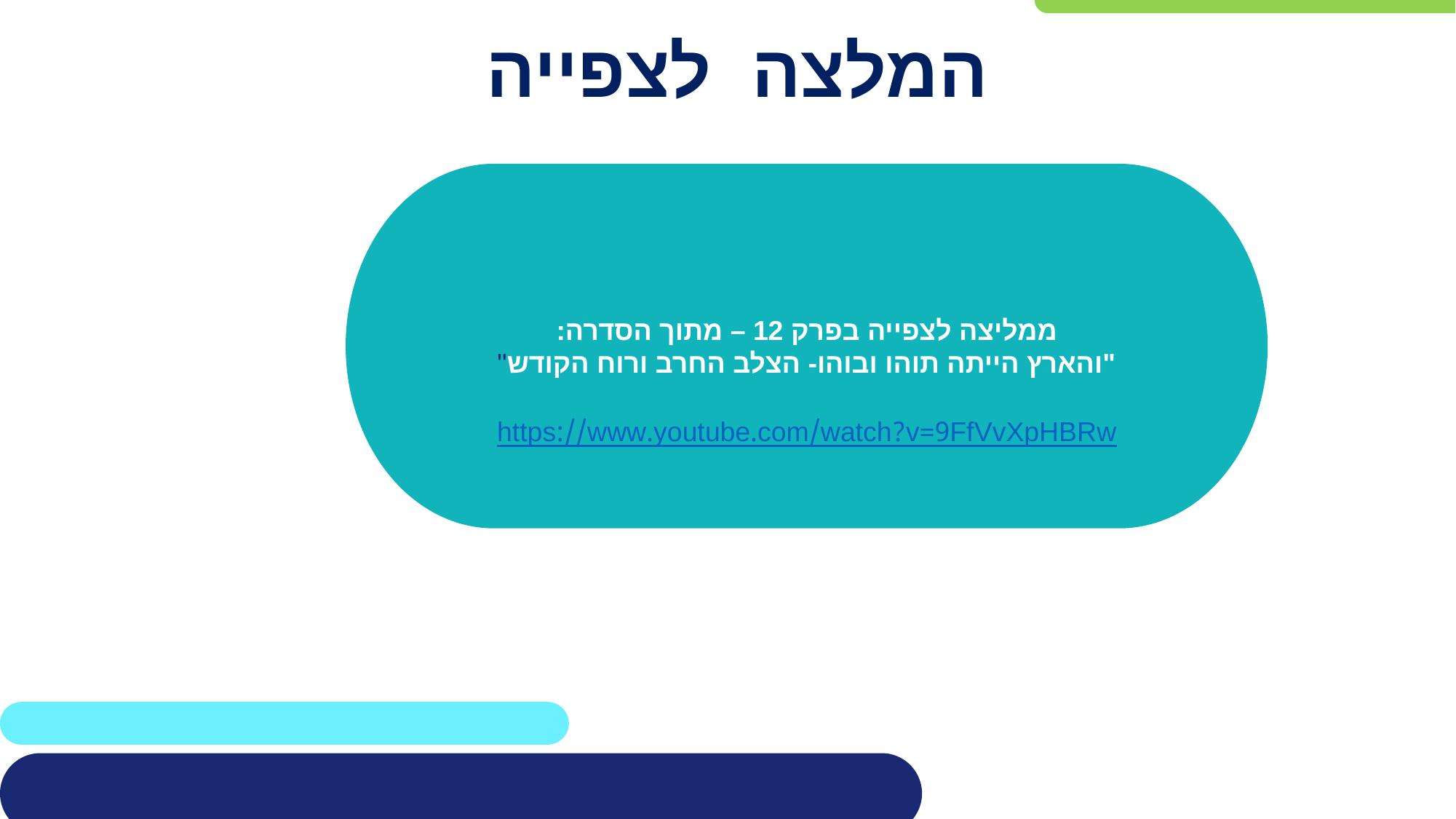

# המלצה  לצפייה
ממליצה לצפייה בפרק 12 – מתוך הסדרה:
"והארץ הייתה תוהו ובוהו- הצלב החרב ורוח הקודש"
https://www.youtube.com/watch?v=9FfVvXpHBRw